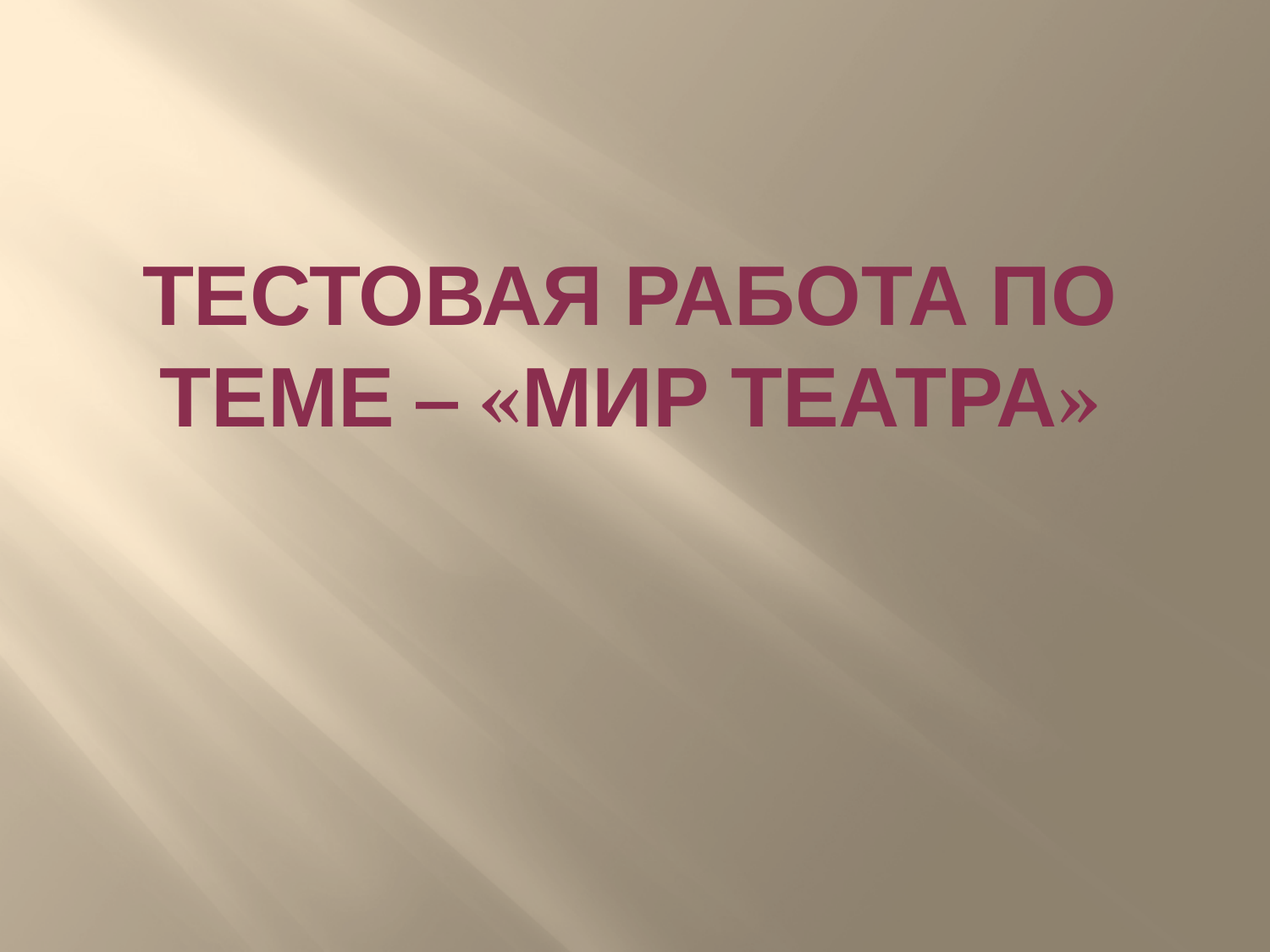

# Тестовая работа по теме – «Мир ТЕАТРА»